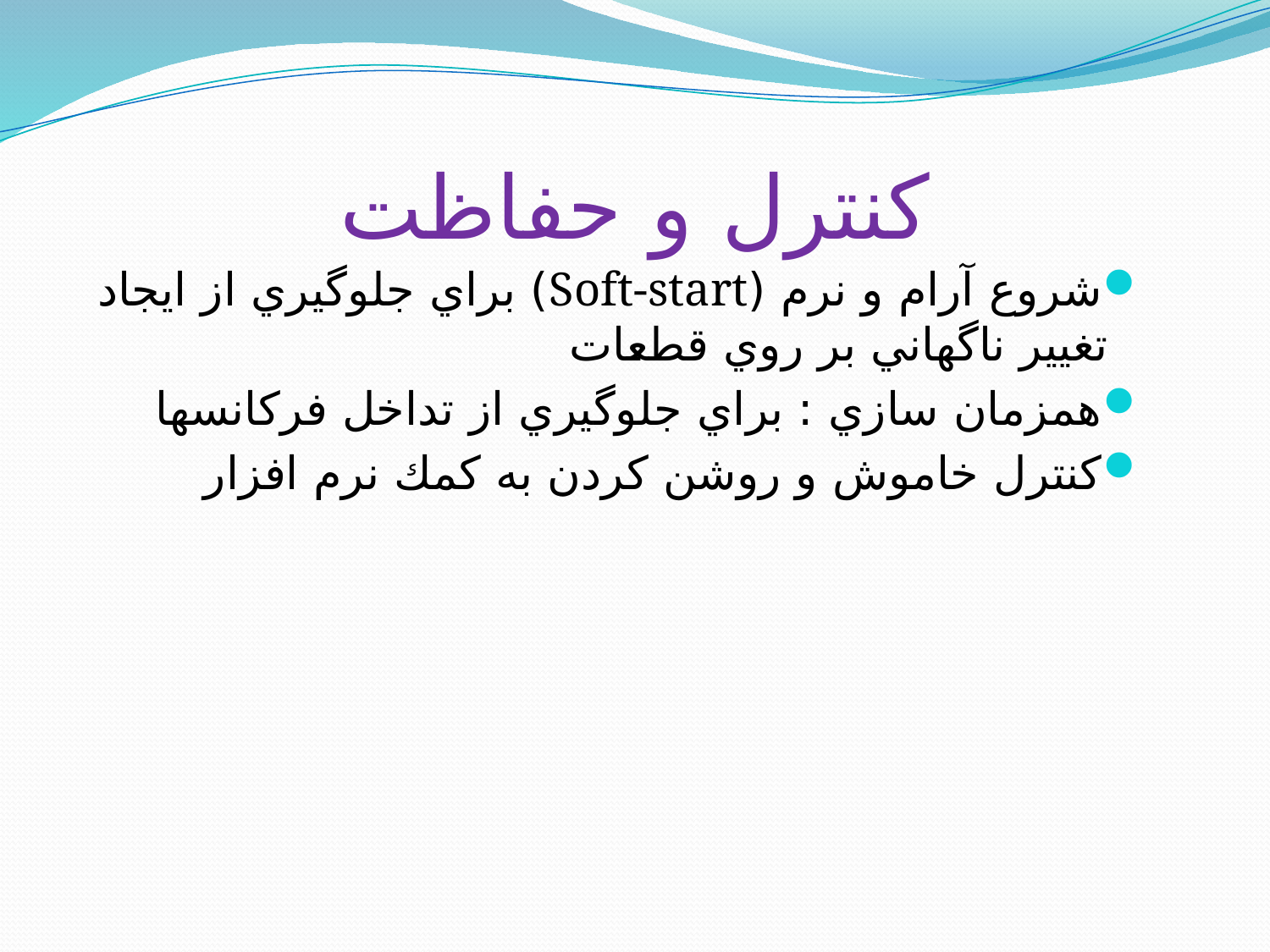

# كنترل و حفاظت
شروع آرام و نرم (Soft-start) براي جلوگيري از ايجاد تغيير ناگهاني بر روي قطعات
همزمان سازي : براي جلوگيري از تداخل فركانسها
كنترل خاموش و روشن كردن به كمك نرم افزار